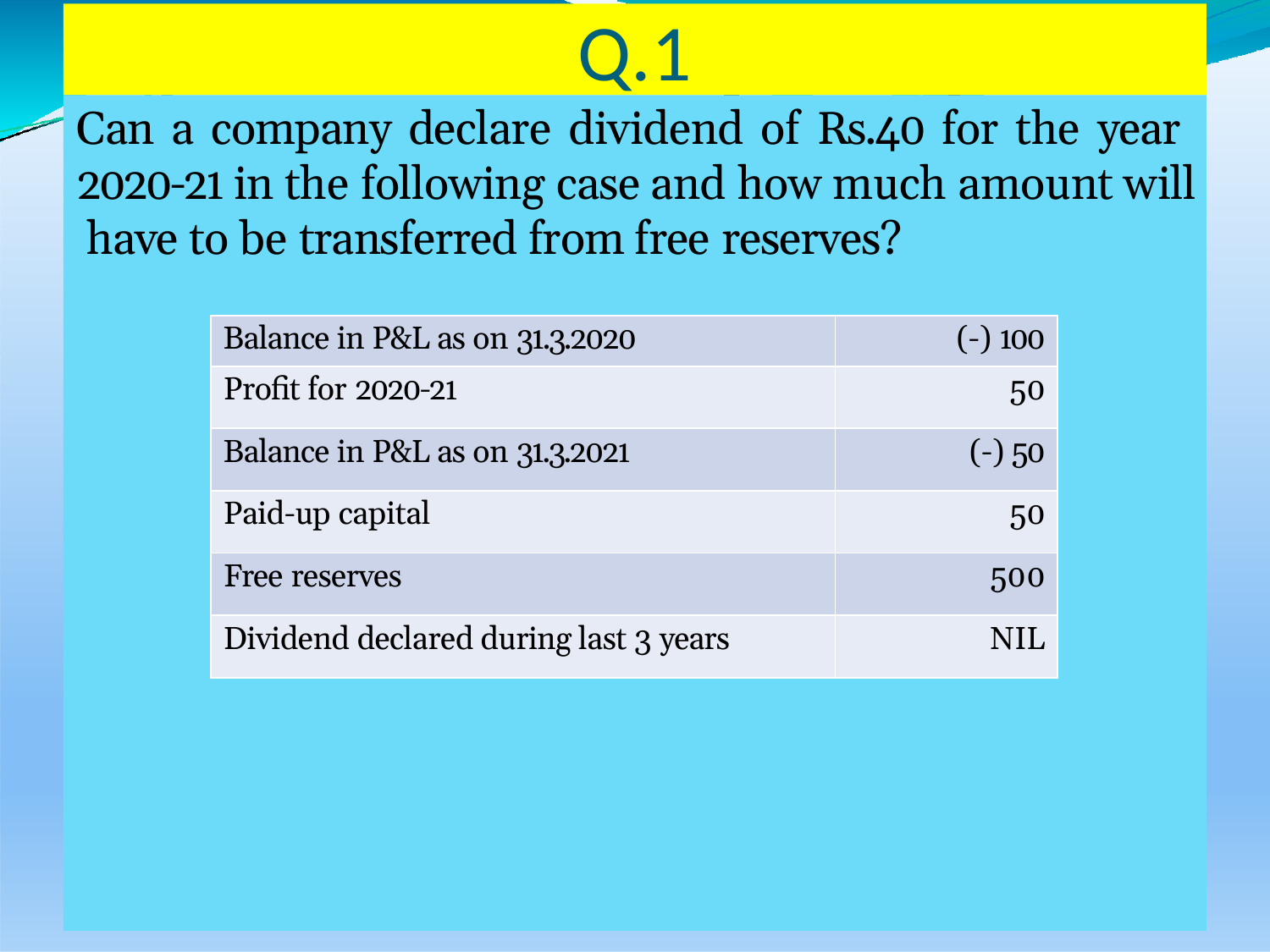

# Q.1

Can a company declare dividend of Rs.40 for the year  2020-21 in the following case and how much amount will  have to be transferred from free reserves?
| Balance in P&L as on 31.3.2020 | (-) 100 |
| --- | --- |
| Profit for 2020-21 | 50 |
| Balance in P&L as on 31.3.2021 | (-) 50 |
| Paid-up capital | 50 |
| Free reserves | 500 |
| Dividend declared during last 3 years | NIL |